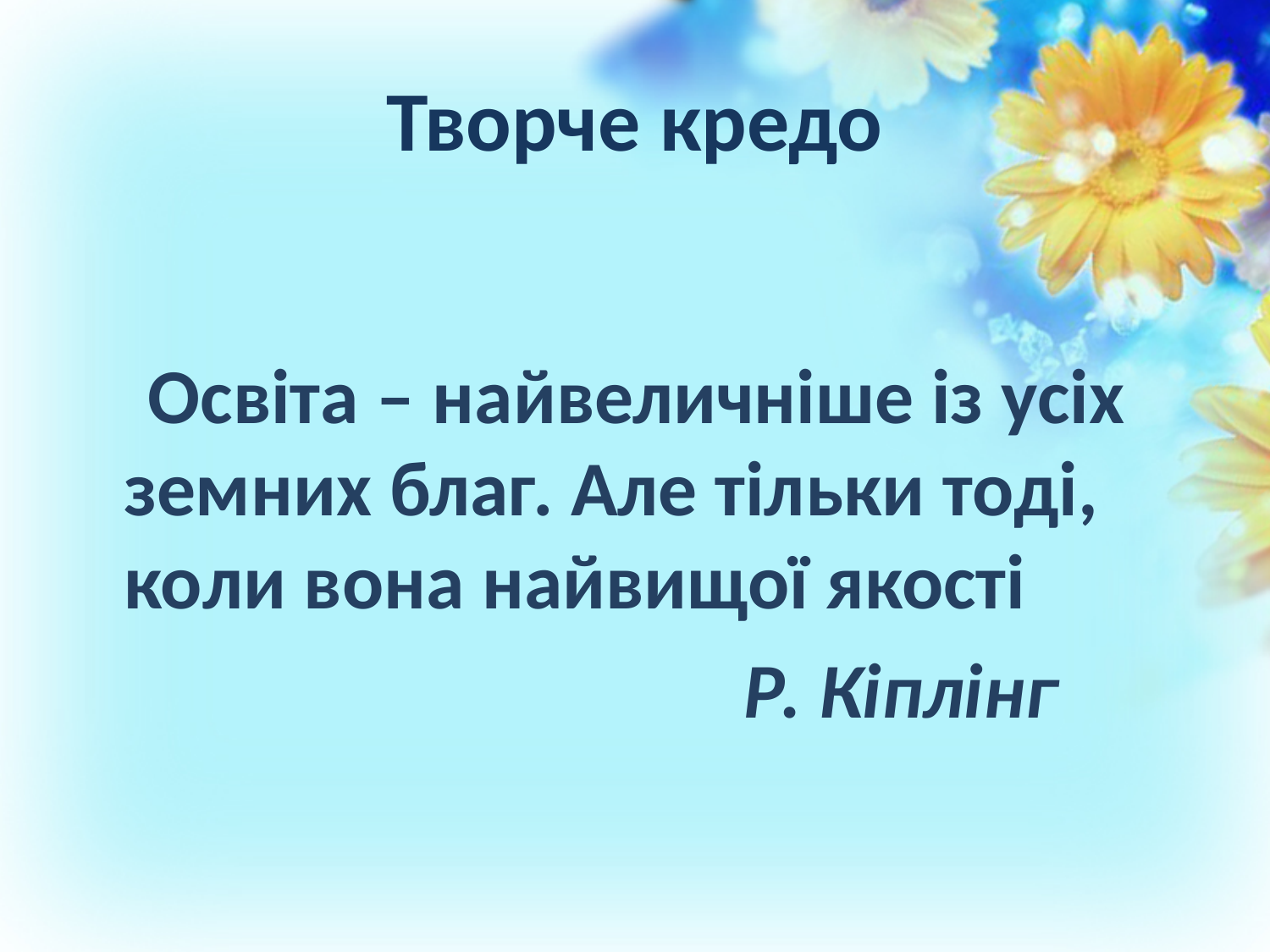

# Творче кредо

     Освіта – найвеличніше із усіх земних благ. Але тільки тоді, коли вона найвищої якості
                                      Р. Кіплінг